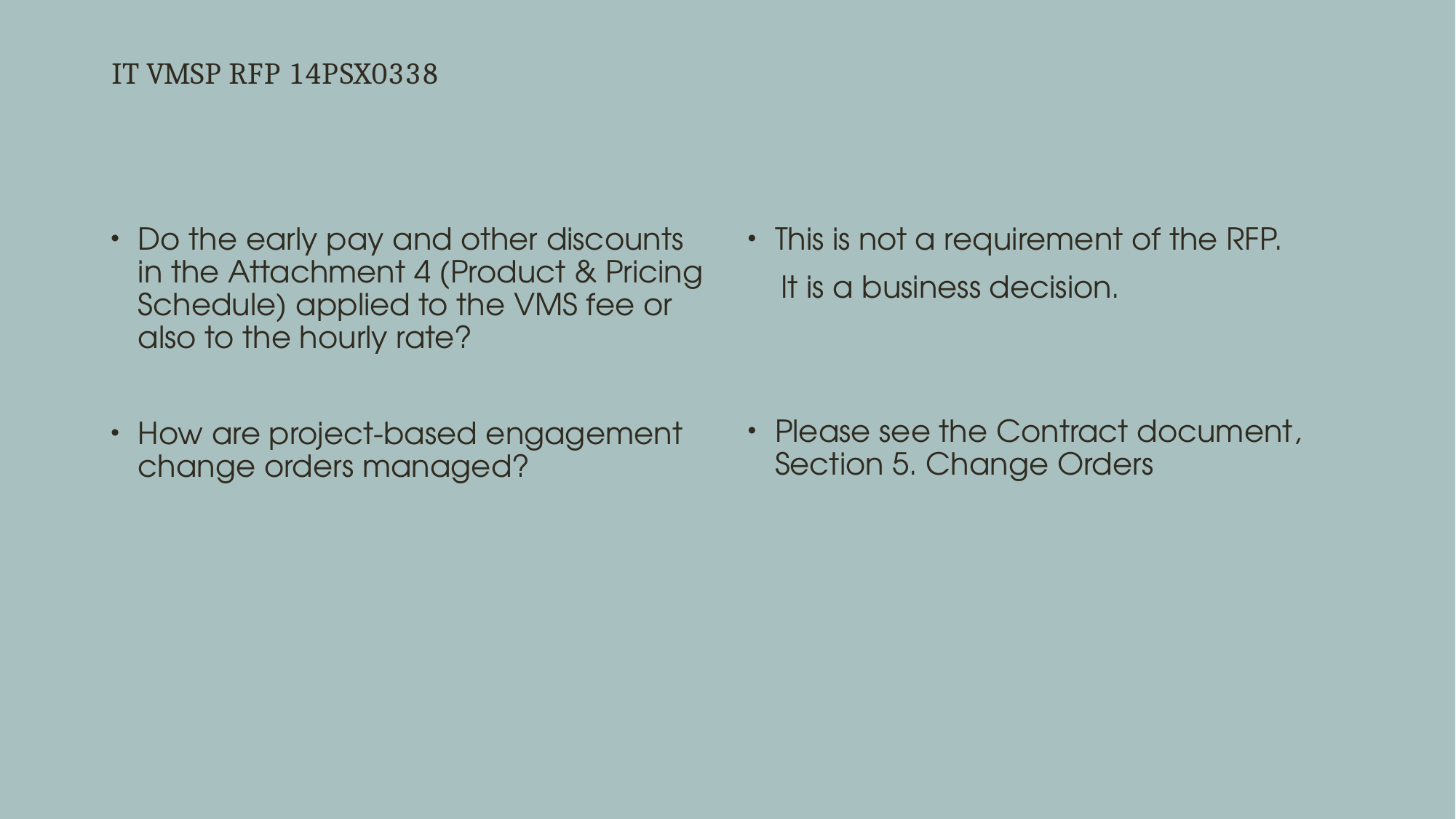

# IT VMSP RFP 14PSX0338
Do the early pay and other discounts in the Attachment 4 (Product & Pricing Schedule) applied to the VMS fee or also to the hourly rate?

How are project-based engagement change orders managed?

This is not a requirement of the RFP.
    It is a business decision.

Please see the Contract document, Section 5. Change Orders